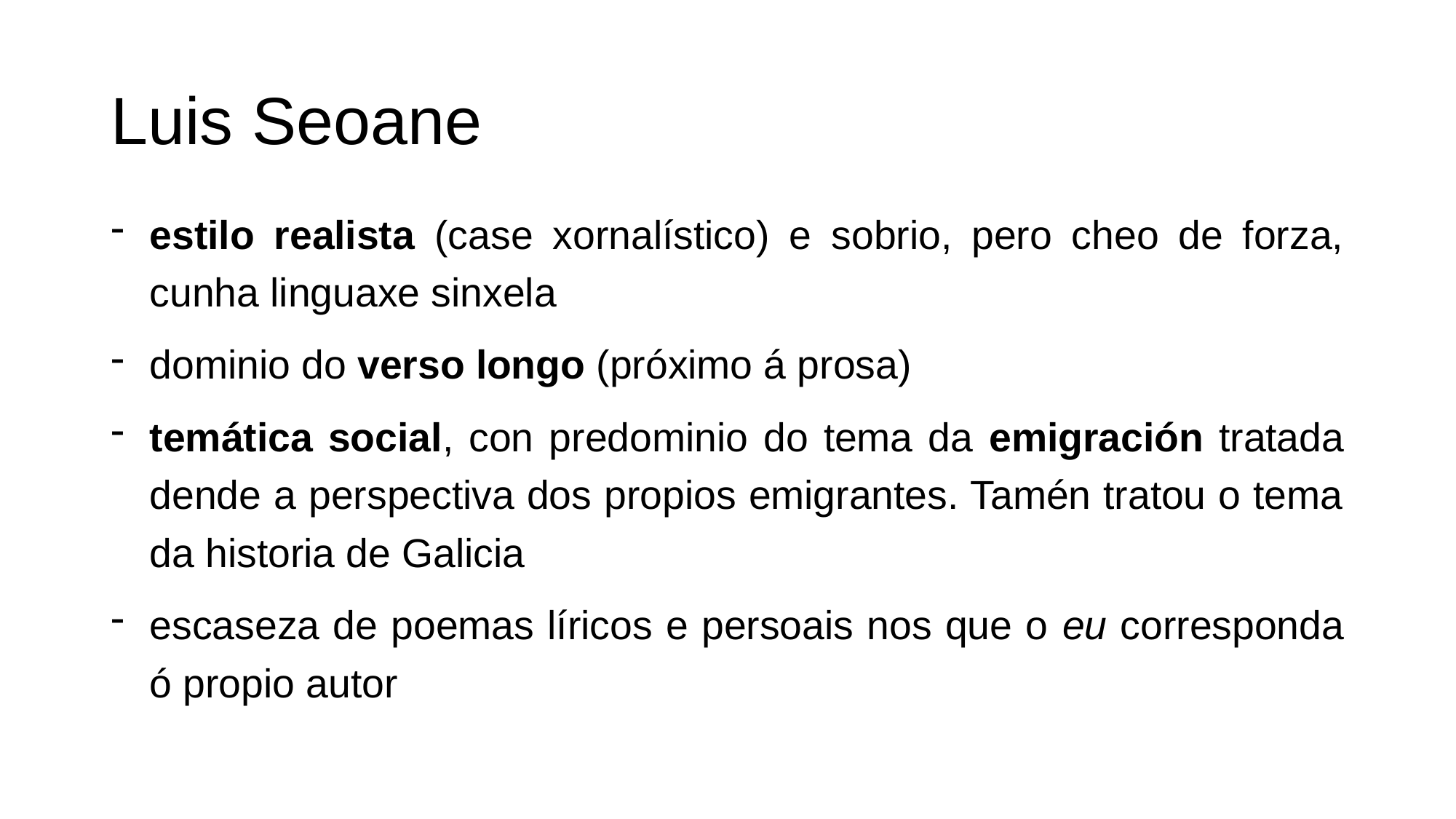

# Luis Seoane
estilo realista (case xornalístico) e sobrio, pero cheo de forza, cunha linguaxe sinxela
dominio do verso longo (próximo á prosa)
temática social, con predominio do tema da emigración tratada dende a perspectiva dos propios emigrantes. Tamén tratou o tema da historia de Galicia
escaseza de poemas líricos e persoais nos que o eu corresponda ó propio autor